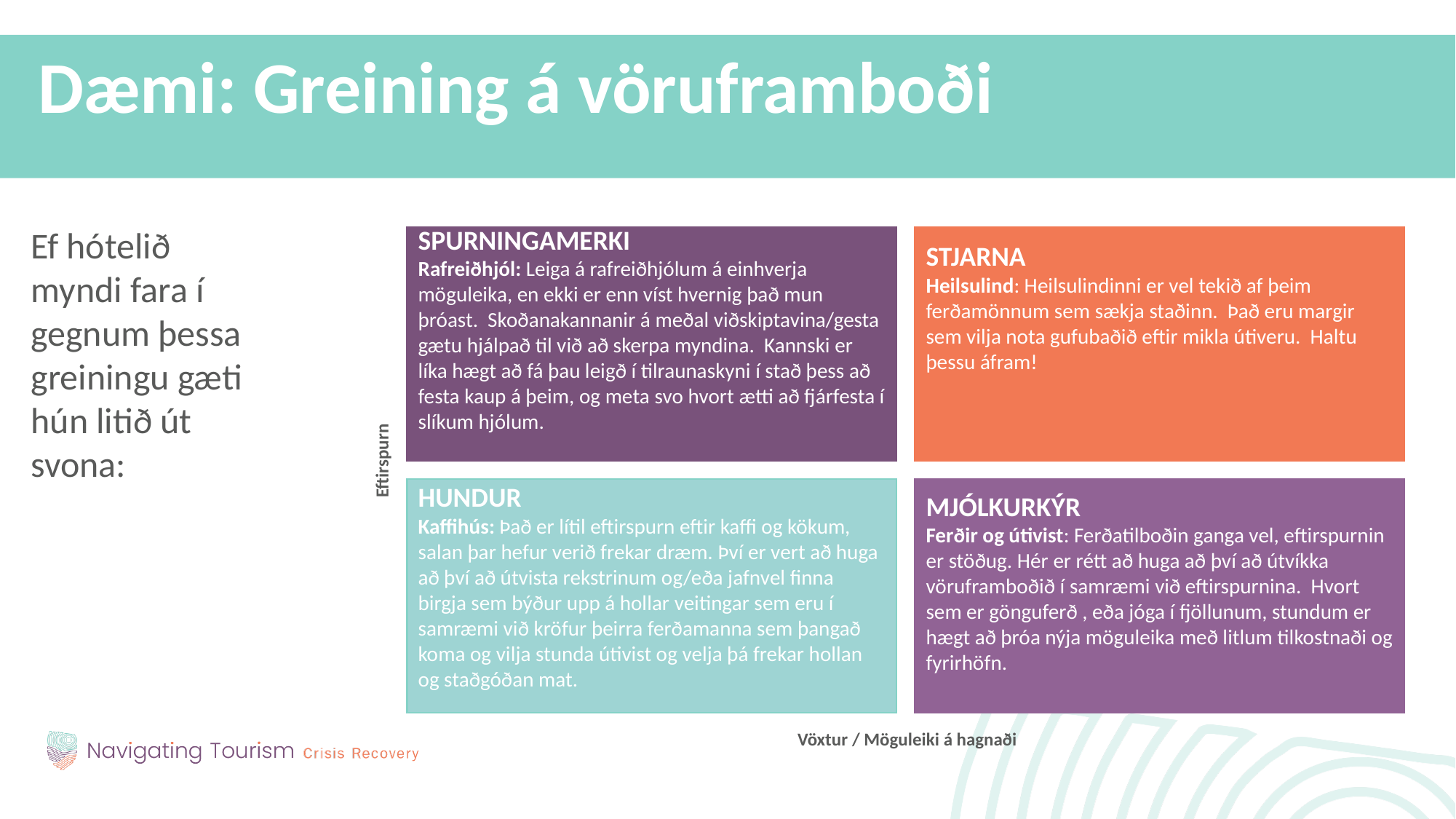

Dæmi: Greining á vöruframboði
Ef hótelið myndi fara í  gegnum þessa greiningu gæti hún litið út svona:
SPURNINGAMERKI
Rafreiðhjól: Leiga á rafreiðhjólum á einhverja möguleika, en ekki er enn víst hvernig það mun þróast.  Skoðanakannanir á meðal viðskiptavina/gesta gætu hjálpað til við að skerpa myndina.  Kannski er líka hægt að fá þau leigð í tilraunaskyni í stað þess að festa kaup á þeim, og meta svo hvort ætti að fjárfesta í slíkum hjólum.

STJARNA
Heilsulind: Heilsulindinni er vel tekið af þeim ferðamönnum sem sækja staðinn.  Það eru margir sem vilja nota gufubaðið eftir mikla útiveru.  Haltu þessu áfram!

Eftirspurn

HUNDUR
Kaffihús: Það er lítil eftirspurn eftir kaffi og kökum, salan þar hefur verið frekar dræm. Því er vert að huga að því að útvista rekstrinum og/eða jafnvel finna birgja sem býður upp á hollar veitingar sem eru í samræmi við kröfur þeirra ferðamanna sem þangað koma og vilja stunda útivist og velja þá frekar hollan og staðgóðan mat.

MJÓLKURKÝR
Ferðir og útivist: Ferðatilboðin ganga vel, eftirspurnin er stöðug. Hér er rétt að huga að því að útvíkka vöruframboðið í samræmi við eftirspurnina.  Hvort sem er gönguferð , eða jóga í fjöllunum, stundum er hægt að þróa nýja möguleika með litlum tilkostnaði og fyrirhöfn.

Vöxtur / Möguleiki á hagnaði